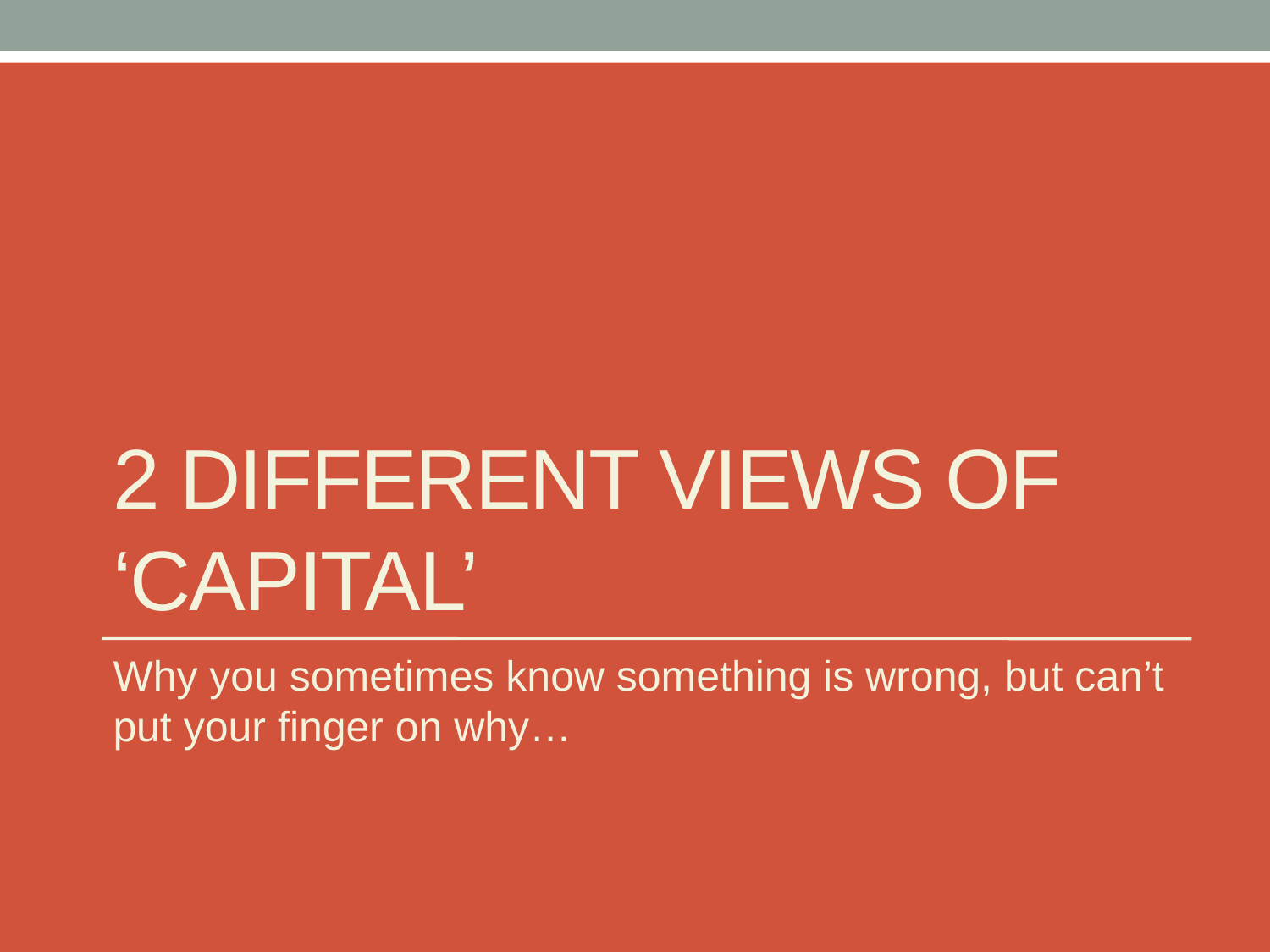

# 2 Different VIEWS of ‘Capital’
Why you sometimes know something is wrong, but can’t put your finger on why…